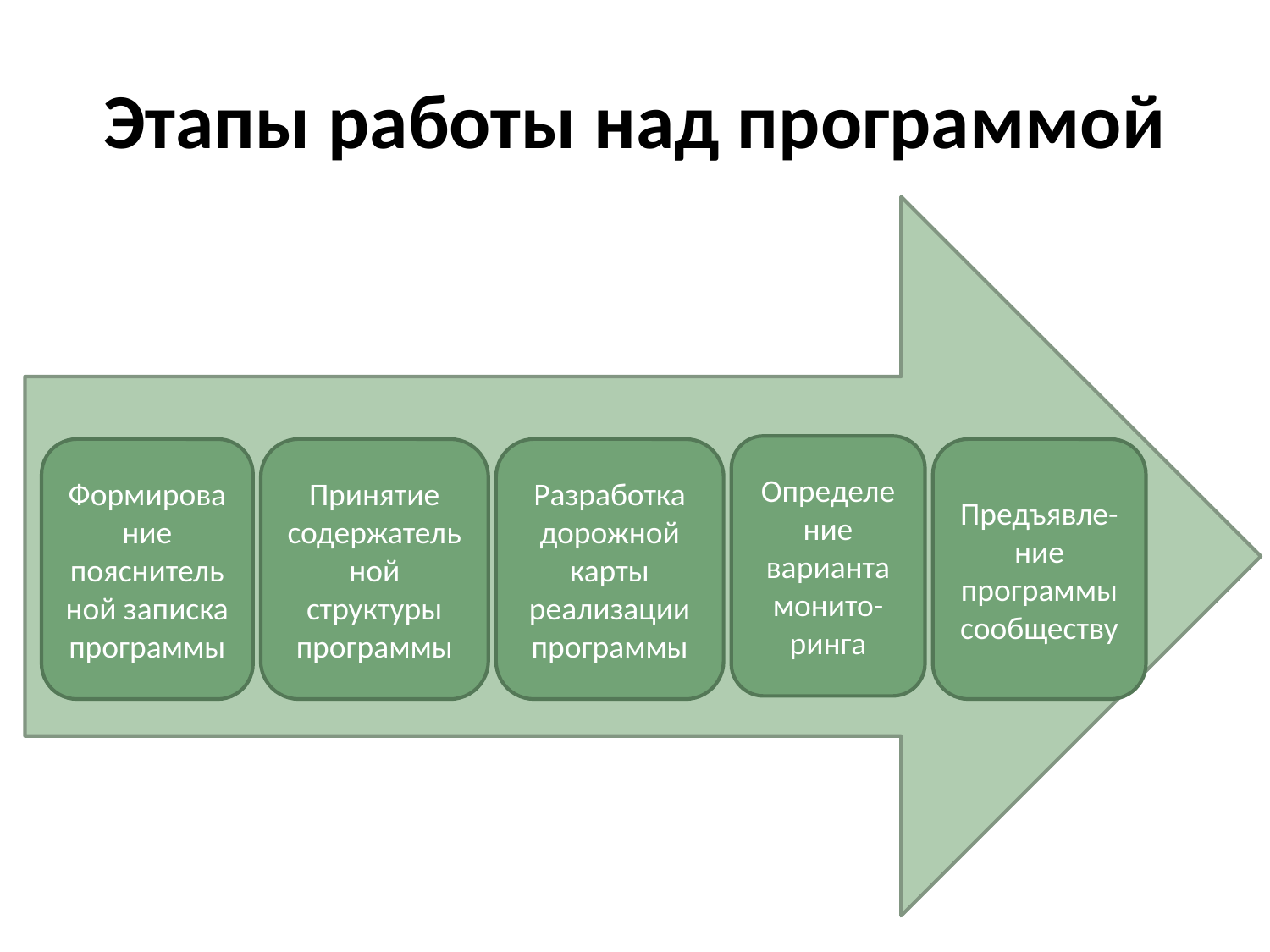

# Этапы работы над программой

Определение варианта монито-ринга
Разработка дорожной карты реализации программы
Формирование пояснительной записка программы
Принятие содержательной структуры программы
Предъявле-ние программы сообществу